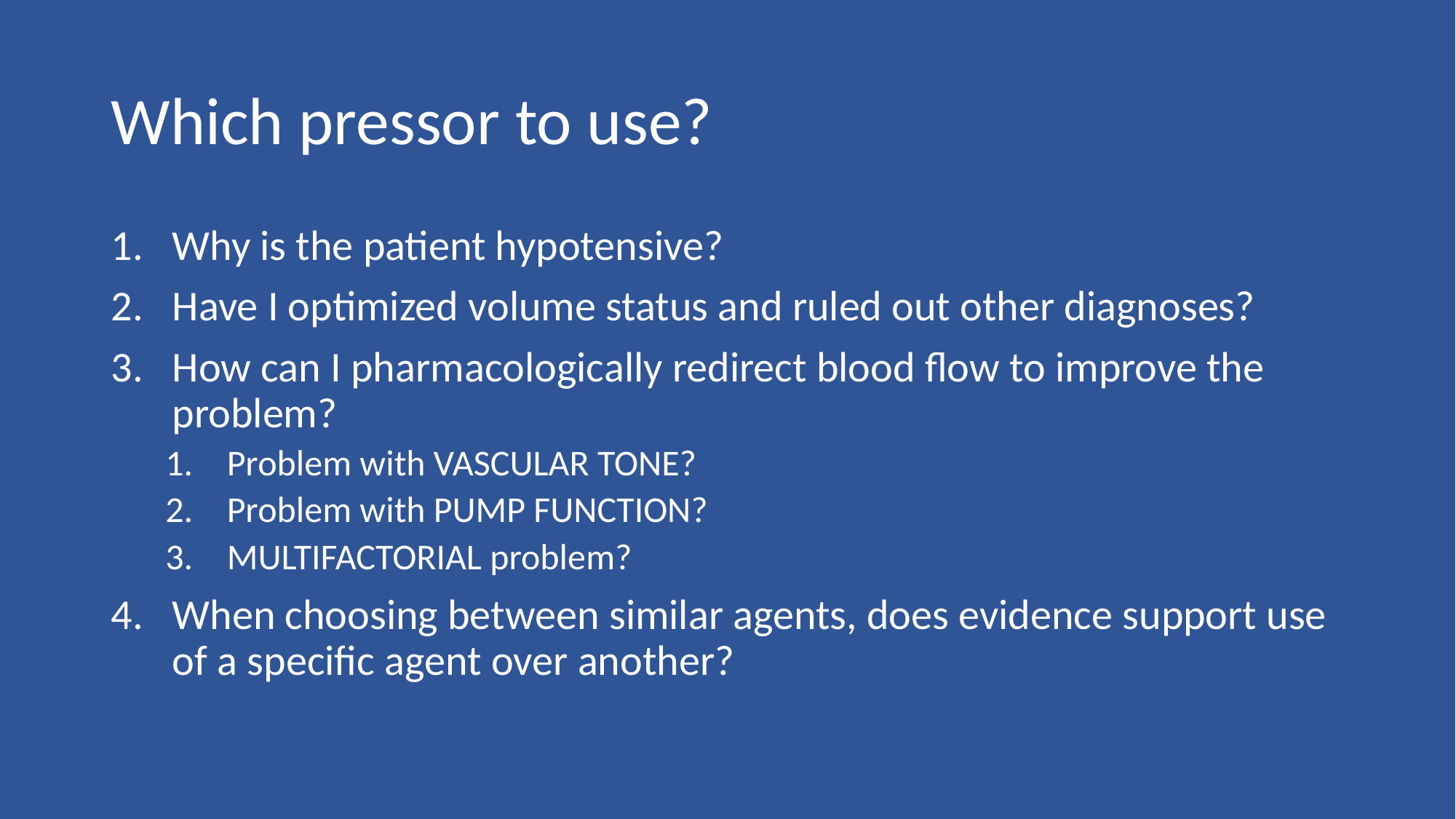

# Which pressor to use?
Why is the patient hypotensive?
Have I optimized volume status and ruled out other diagnoses?
How can I pharmacologically redirect blood flow to improve the problem?
Problem with VASCULAR TONE?
Problem with PUMP FUNCTION?
MULTIFACTORIAL problem?
When choosing between similar agents, does evidence support use of a specific agent over another?